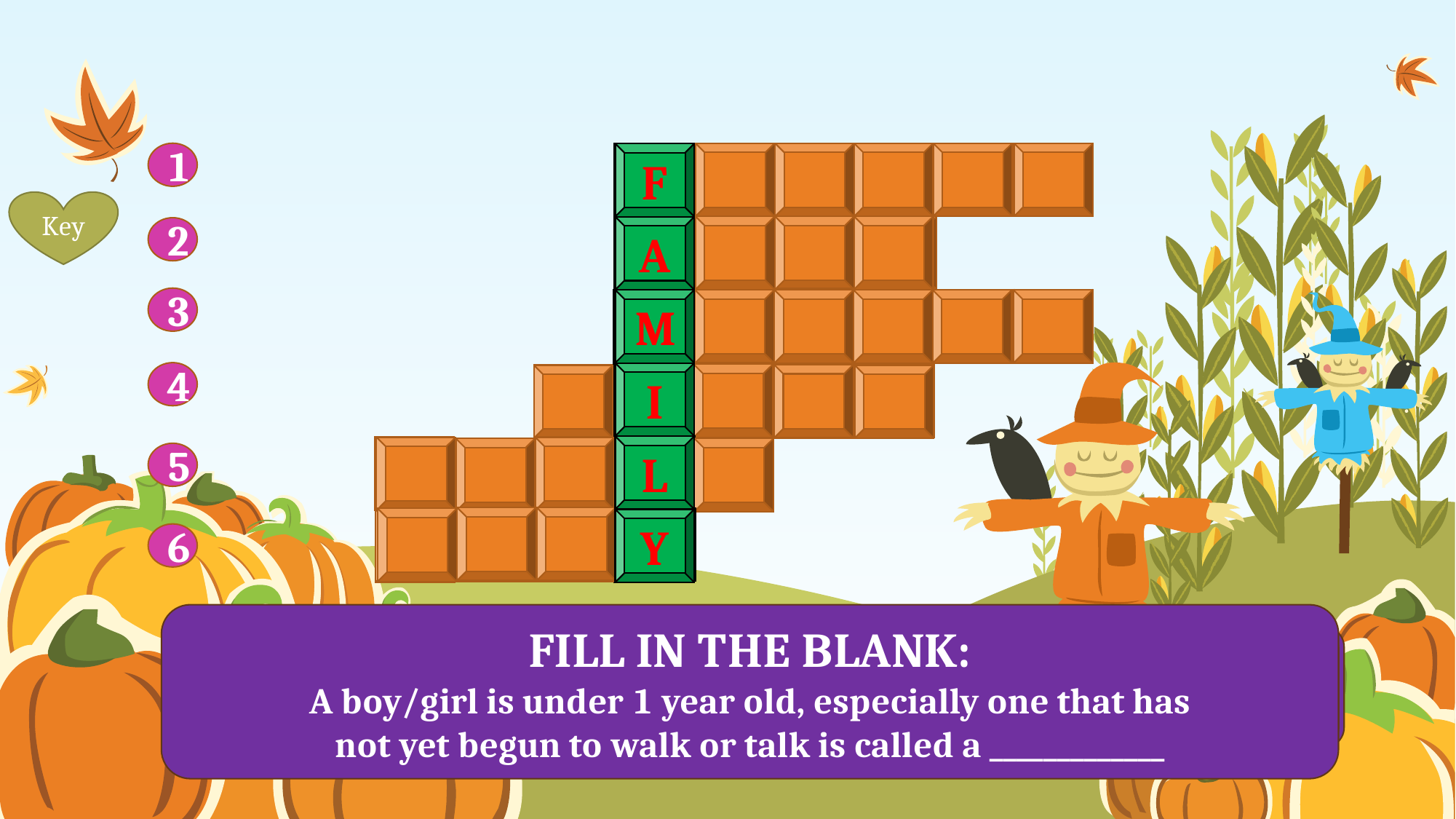

1
F

A
T
H
E
R
F
A
M
I
L
Y
Key
A

U
N
T
2
3
T
M
O
H
E
R

4
I
E

N
E
C
L

U
C
N
E
5

A
B
Y
B
6
FILL IN THE BLANK:
A boy/girl is under 1 year old, especially one that has not yet begun to walk or talk is called a _____________
FILL IN THE BLANK:
A daughter of your brother or sister is called  _____________
FILL IN THE BLANK:
The brother of someone's mother or father is called  _____________
FILL IN THE BLANK:
The younger sister of someone's father or mother is called_________ _____________
FILL IN THE BLANK:
The person who gave birth to you is called _____________
FILL IN THE BLANK:
Daddy is another way to call a _____________